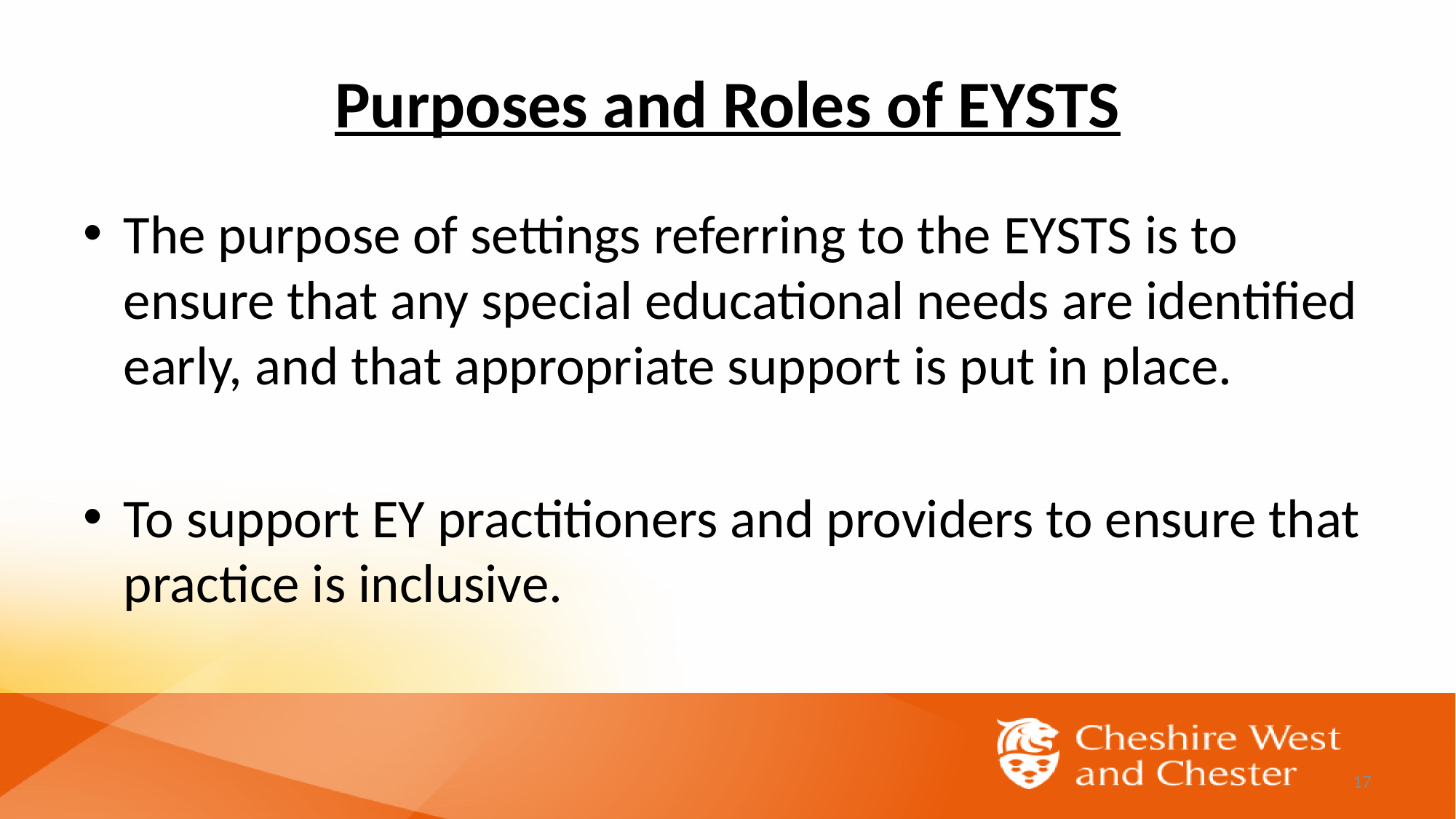

# Purposes and Roles of EYSTS
The purpose of settings referring to the EYSTS is to ensure that any special educational needs are identified early, and that appropriate support is put in place.

To support EY practitioners and providers to ensure that practice is inclusive.

17